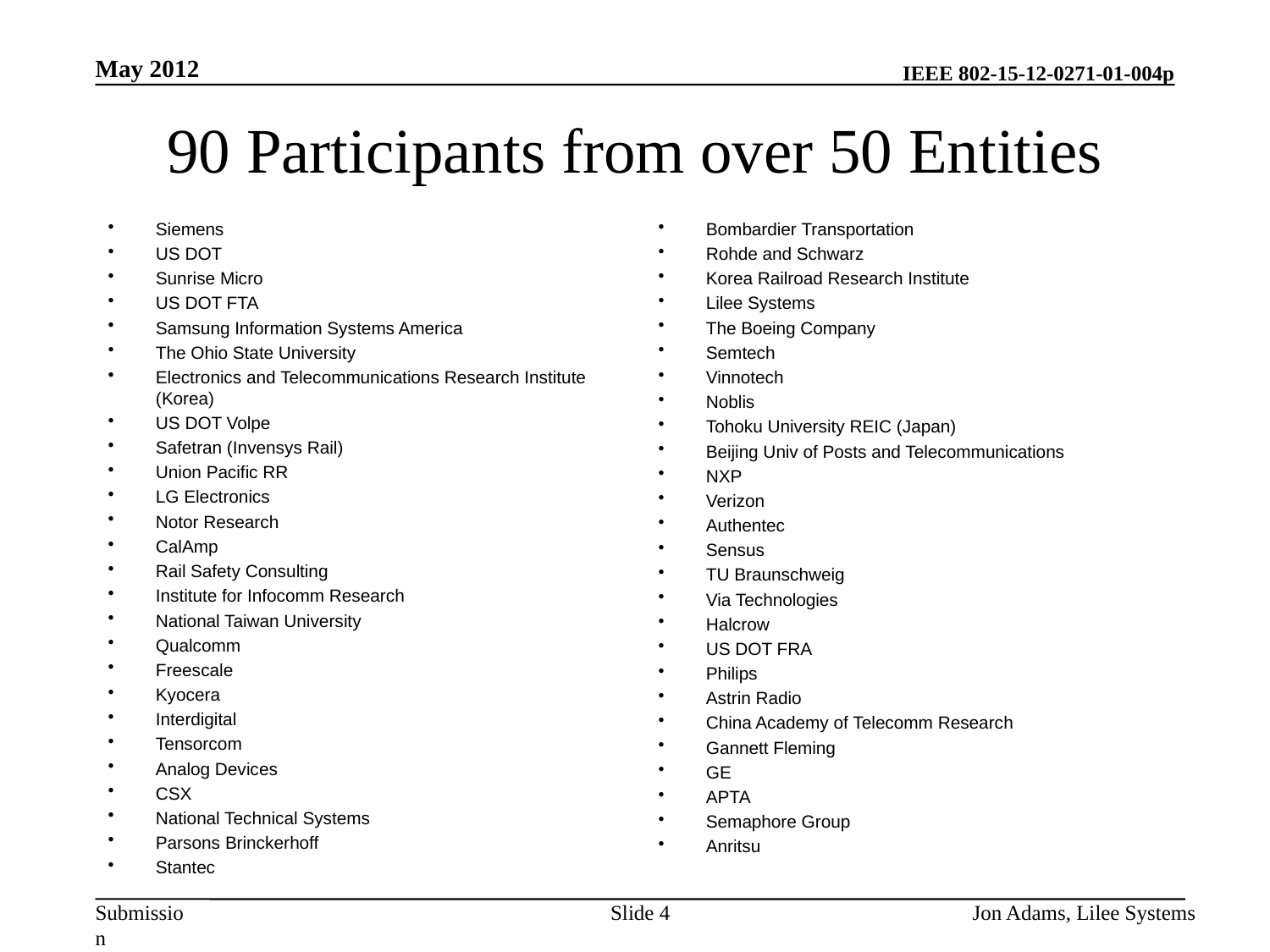

May 2012
# 90 Participants from over 50 Entities
Siemens
US DOT
Sunrise Micro
US DOT FTA
Samsung Information Systems America
The Ohio State University
Electronics and Telecommunications Research Institute (Korea)
US DOT Volpe
Safetran (Invensys Rail)
Union Pacific RR
LG Electronics
Notor Research
CalAmp
Rail Safety Consulting
Institute for Infocomm Research
National Taiwan University
Qualcomm
Freescale
Kyocera
Interdigital
Tensorcom
Analog Devices
CSX
National Technical Systems
Parsons Brinckerhoff
Stantec

Bombardier Transportation
Rohde and Schwarz
Korea Railroad Research Institute
Lilee Systems
The Boeing Company
Semtech
Vinnotech
Noblis
Tohoku University REIC (Japan)
Beijing Univ of Posts and Telecommunications
NXP
Verizon
Authentec
Sensus
TU Braunschweig
Via Technologies
Halcrow
US DOT FRA
Philips
Astrin Radio
China Academy of Telecomm Research
Gannett Fleming
GE
APTA
Semaphore Group
Anritsu
Slide 4
Jon Adams, Lilee Systems